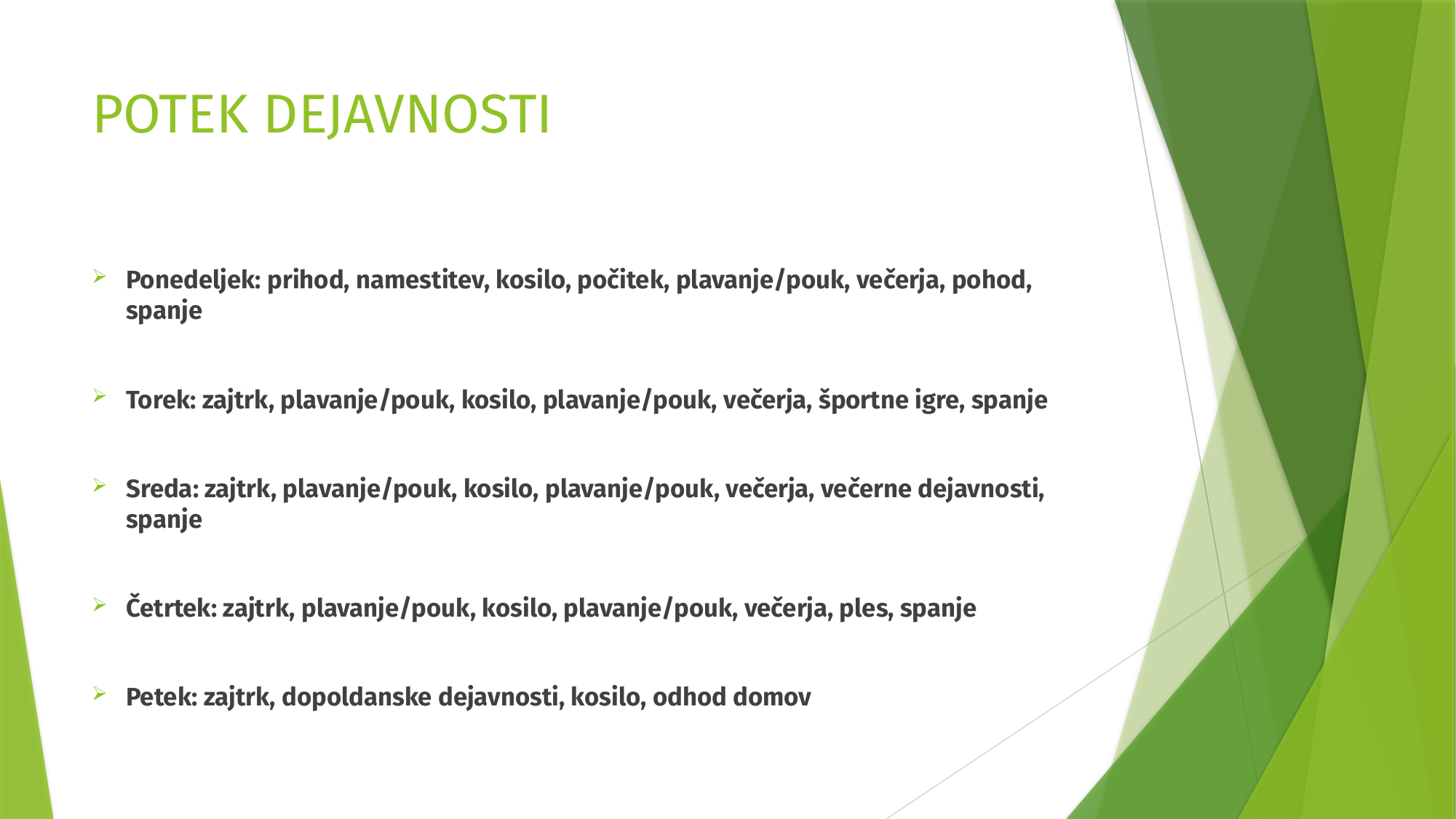

# POTEK DEJAVNOSTI
Ponedeljek: prihod, namestitev, kosilo, počitek, plavanje/pouk, večerja, pohod, spanje

Torek: zajtrk, plavanje/pouk, kosilo, plavanje/pouk, večerja, športne igre, spanje

Sreda: zajtrk, plavanje/pouk, kosilo, plavanje/pouk, večerja, večerne dejavnosti, spanje

Četrtek: zajtrk, plavanje/pouk, kosilo, plavanje/pouk, večerja, ples, spanje

Petek: zajtrk, dopoldanske dejavnosti, kosilo, odhod domov